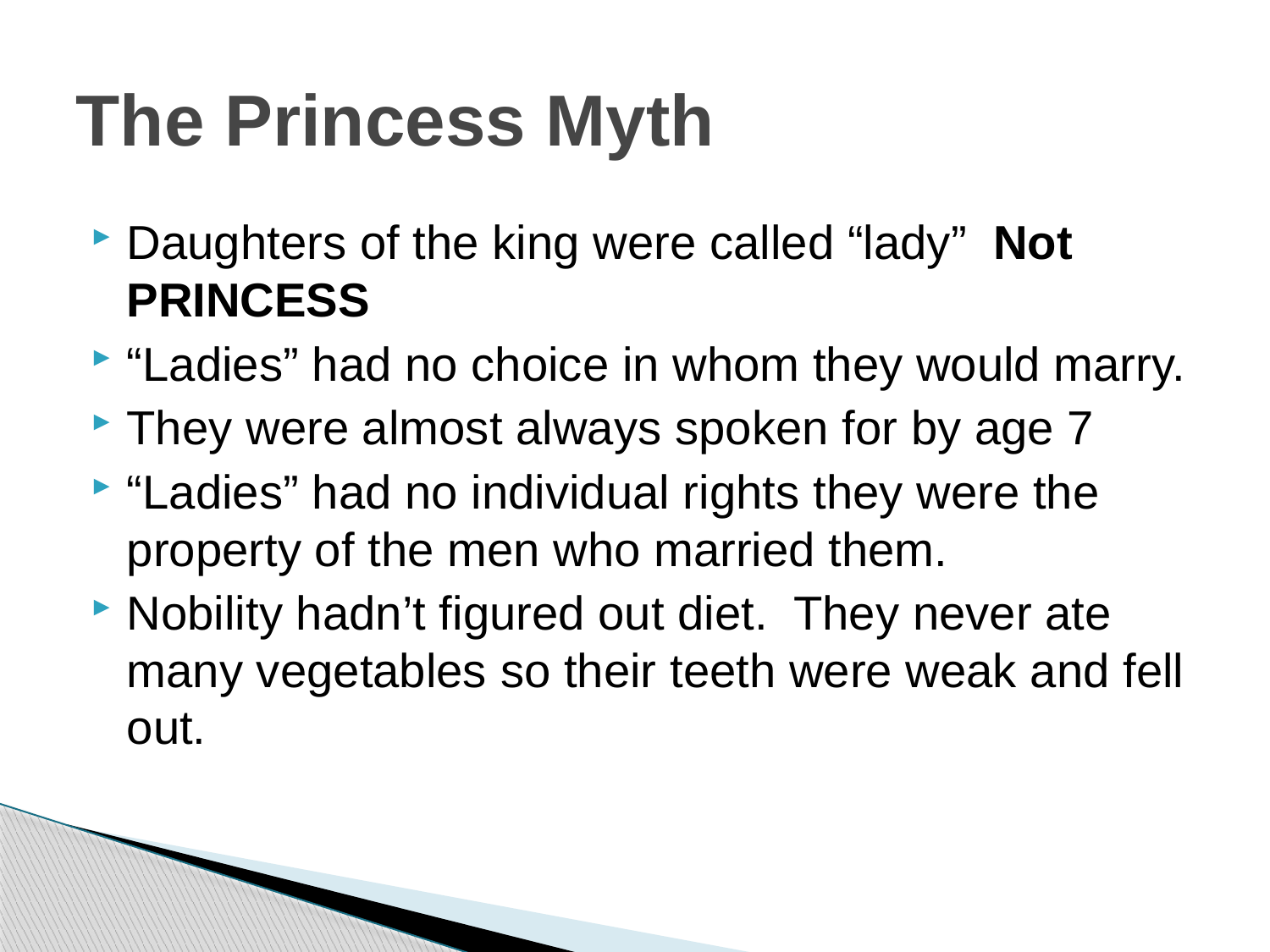

# The Princess Myth
Daughters of the king were called “lady”  Not PRINCESS
“Ladies” had no choice in whom they would marry.
They were almost always spoken for by age 7
“Ladies” had no individual rights they were the property of the men who married them.
Nobility hadn’t figured out diet.  They never ate many vegetables so their teeth were weak and fell out.